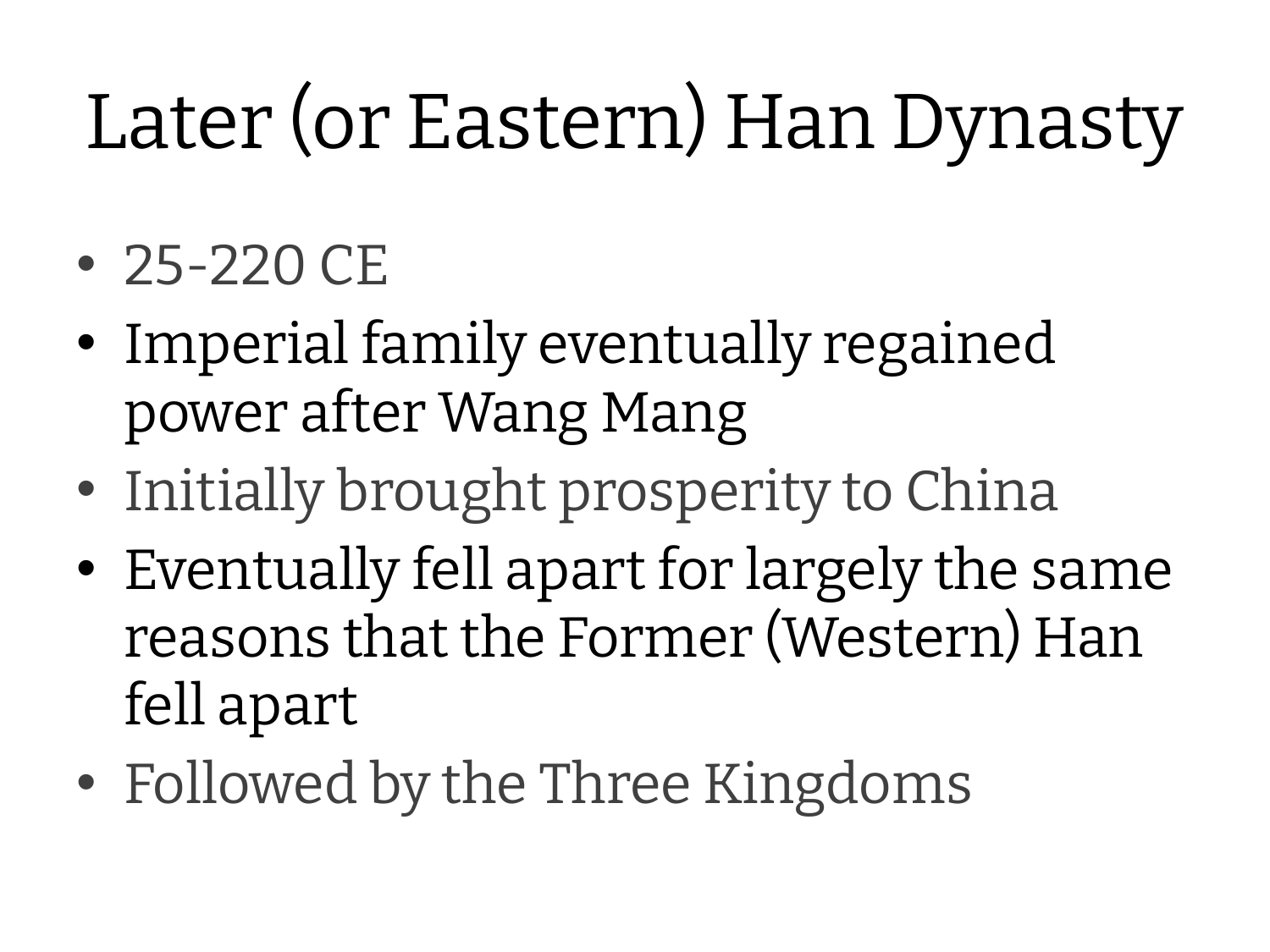

# Later (or Eastern) Han Dynasty
25-220 CE
Imperial family eventually regained power after Wang Mang
Initially brought prosperity to China
Eventually fell apart for largely the same reasons that the Former (Western) Han fell apart
Followed by the Three Kingdoms